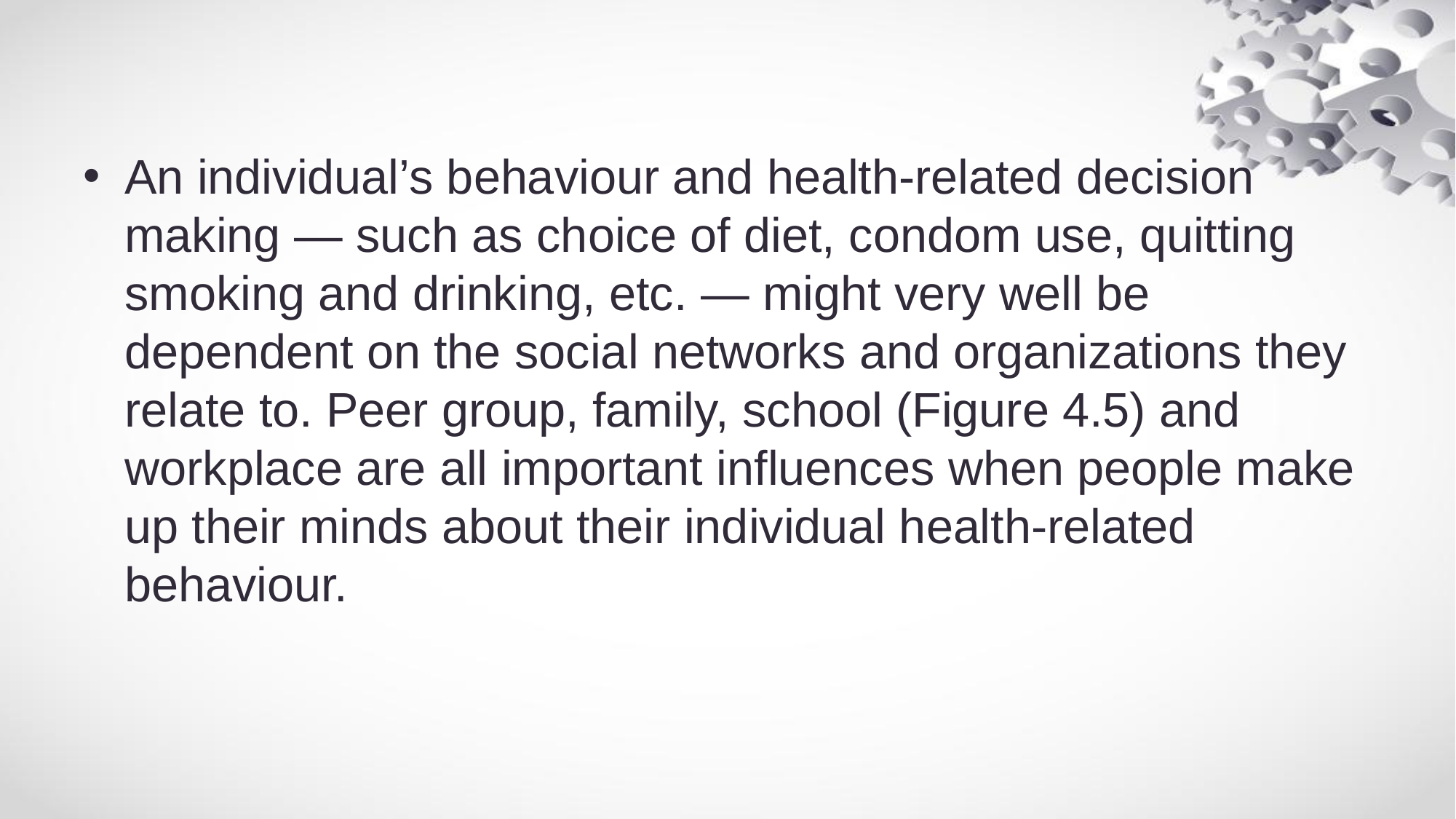

#
An individual’s behaviour and health-related decision making — such as choice of diet, condom use, quitting smoking and drinking, etc. — might very well be dependent on the social networks and organizations they relate to. Peer group, family, school (Figure 4.5) and workplace are all important influences when people make up their minds about their individual health-related behaviour.